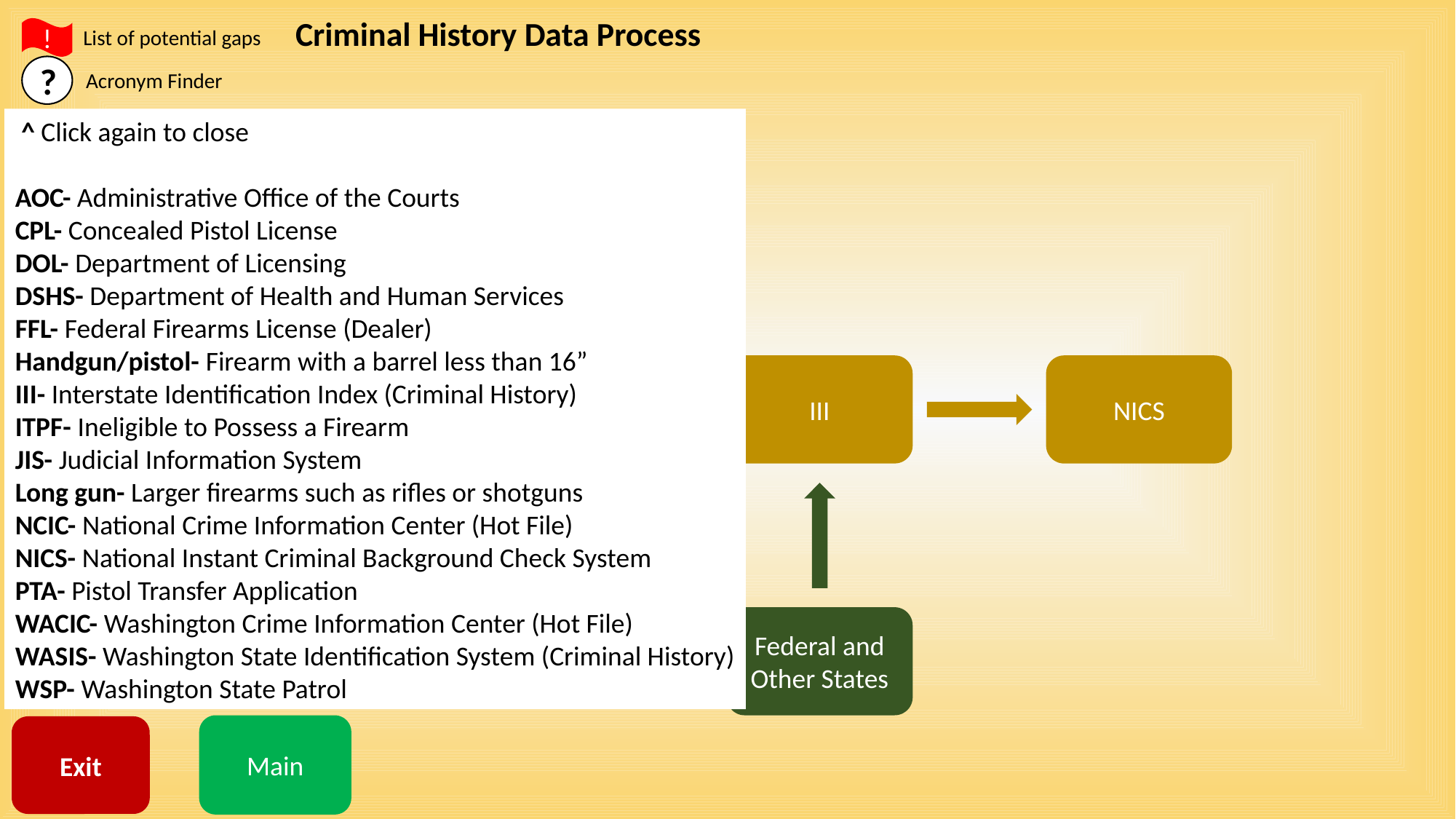

Criminal History Data Process
!
List of potential gaps
?
Acronym Finder
 ^ Click again to close

AOC- Administrative Office of the Courts
CPL- Concealed Pistol License
DOL- Department of Licensing
DSHS- Department of Health and Human Services
FFL- Federal Firearms License (Dealer)
Handgun/pistol- Firearm with a barrel less than 16”
III- Interstate Identification Index (Criminal History)
ITPF- Ineligible to Possess a Firearm
JIS- Judicial Information System
Long gun- Larger firearms such as rifles or shotguns
NCIC- National Crime Information Center (Hot File)
NICS- National Instant Criminal Background Check System
PTA- Pistol Transfer Application
WACIC- Washington Crime Information Center (Hot File)
WASIS- Washington State Identification System (Criminal History)
WSP- Washington State Patrol
WSP
WASIS
III
NICS
!

Federal and Other States
Main
Exit